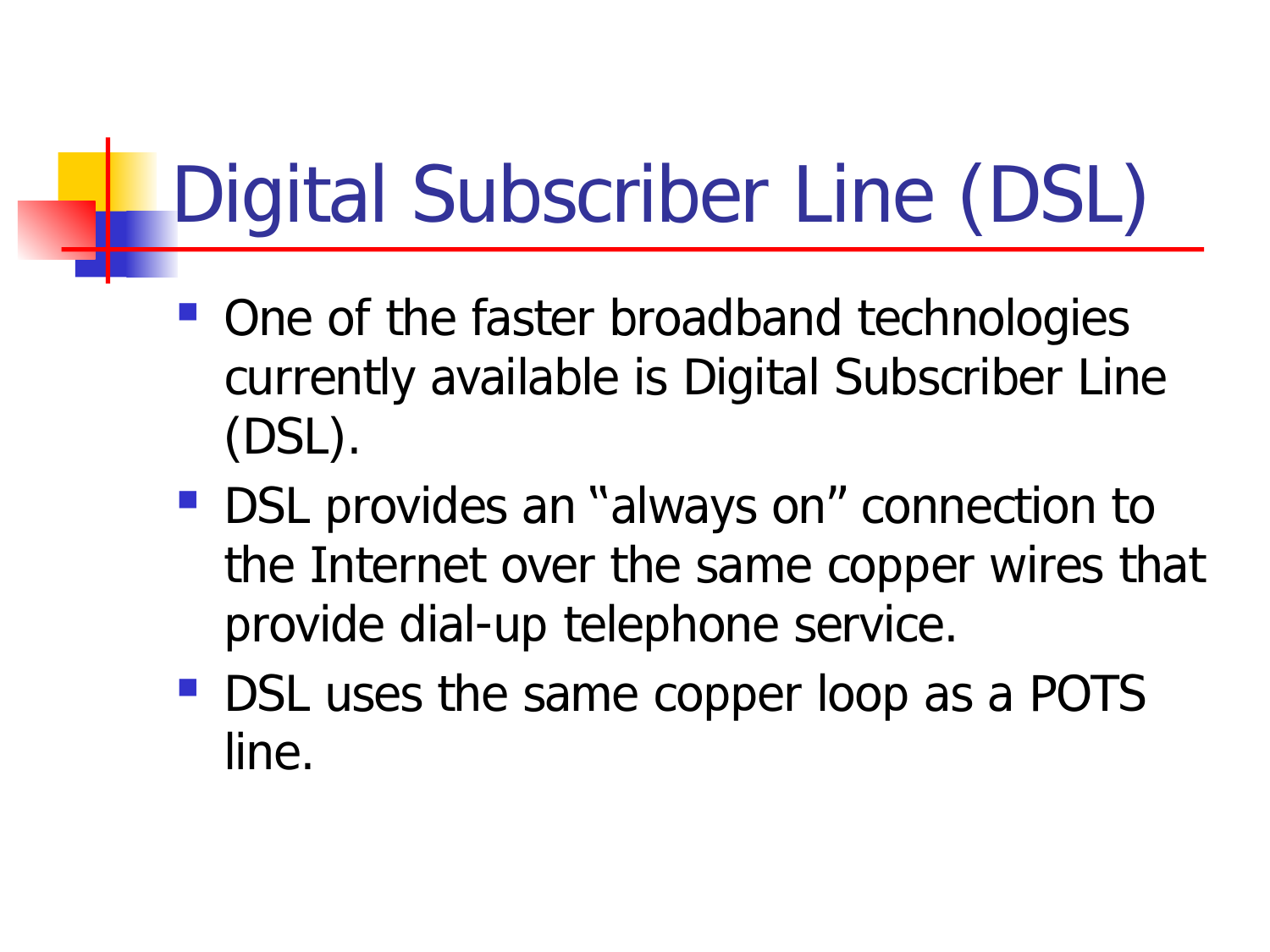

# Digital Subscriber Line (DSL)
One of the faster broadband technologies currently available is Digital Subscriber Line (DSL).
DSL provides an “always on” connection to the Internet over the same copper wires that provide dial-up telephone service.
DSL uses the same copper loop as a POTS line.